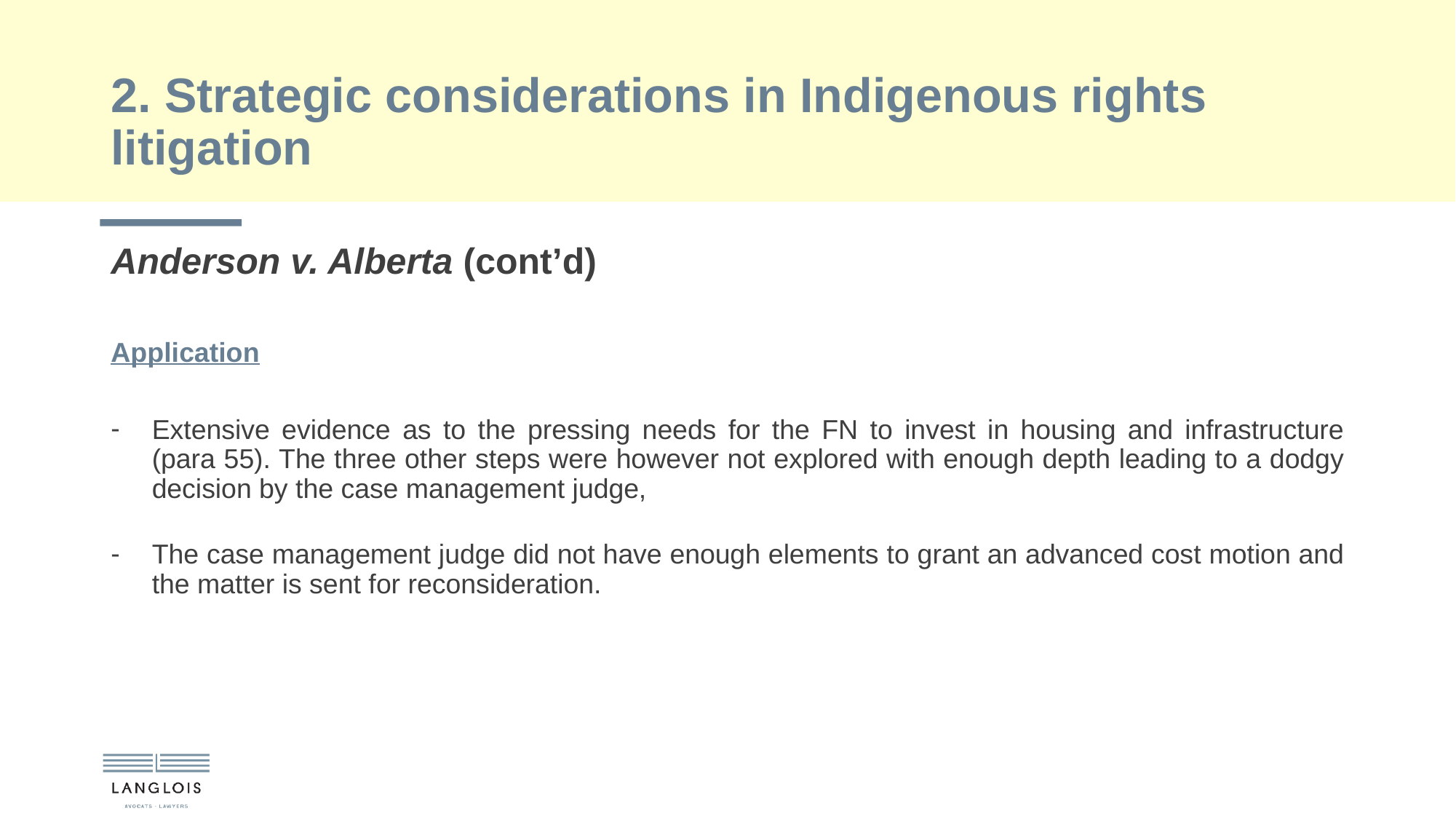

# 2. Strategic considerations in Indigenous rights litigation
Anderson v. Alberta (cont’d)

Application

Extensive evidence as to the pressing needs for the FN to invest in housing and infrastructure (para 55). The three other steps were however not explored with enough depth leading to a dodgy decision by the case management judge,
The case management judge did not have enough elements to grant an advanced cost motion and the matter is sent for reconsideration.